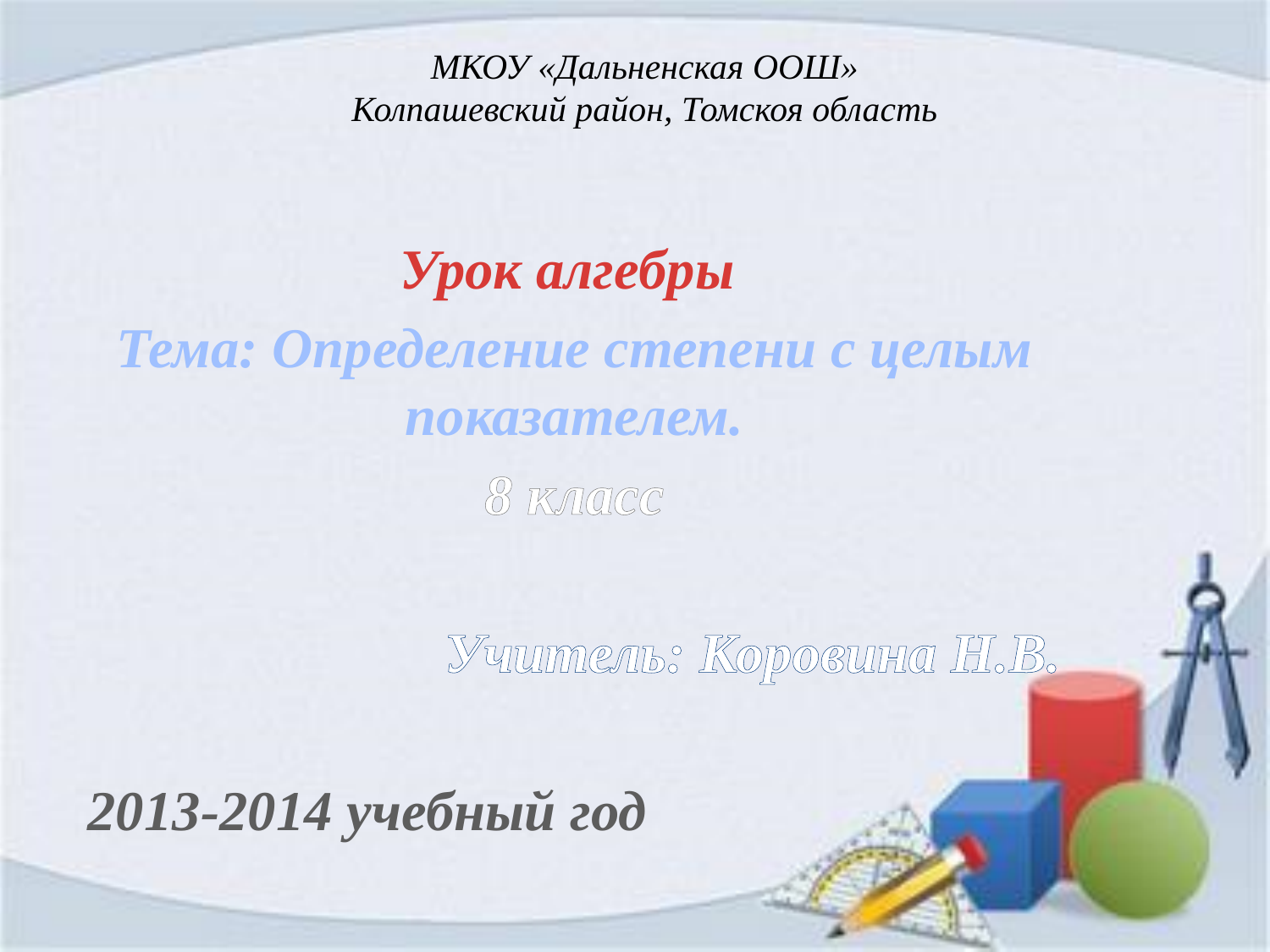

# МКОУ «Дальненская ООШ» Колпашевский район, Томскоя область
Урок алгебры
Тема: Определение степени с целым показателем.
8 класс

Учитель: Коровина Н.В.

2013-2014 учебный год